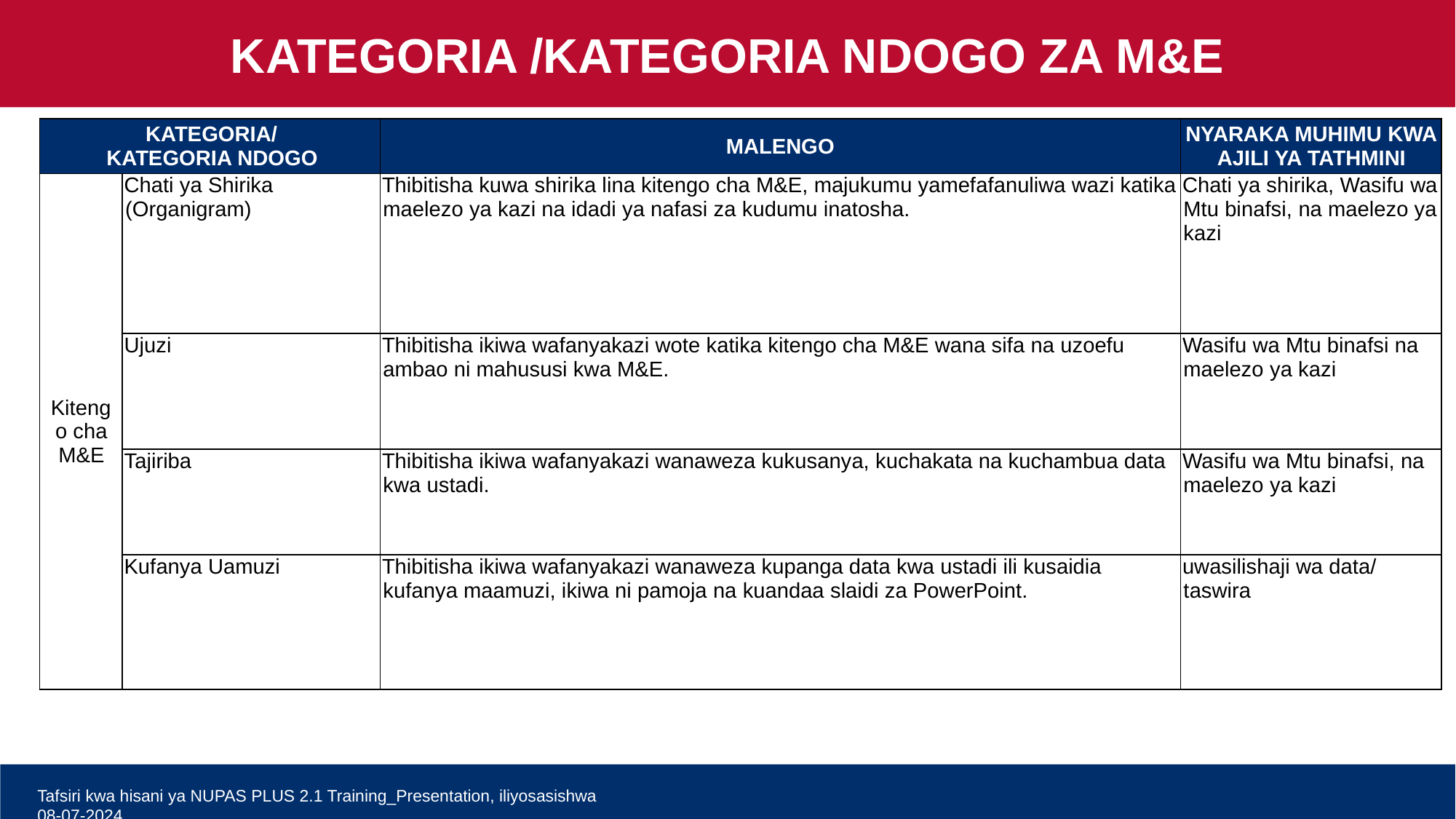

KATEGORIA /KATEGORIA NDOGO ZA M&E
| KATEGORIA/ KATEGORIA NDOGO |  | MALENGO | NYARAKA MUHIMU KWA AJILI YA TATHMINI |
| --- | --- | --- | --- |
| Kitengo cha M&E | Chati ya Shirika (Organigram) | Thibitisha kuwa shirika lina kitengo cha M&E, majukumu yamefafanuliwa wazi katika maelezo ya kazi na idadi ya nafasi za kudumu inatosha. | Chati ya shirika, Wasifu wa Mtu binafsi, na maelezo ya kazi |
|  | Ujuzi | Thibitisha ikiwa wafanyakazi wote katika kitengo cha M&E wana sifa na uzoefu ambao ni mahususi kwa M&E. | Wasifu wa Mtu binafsi na maelezo ya kazi |
|  | Tajiriba | Thibitisha ikiwa wafanyakazi wanaweza kukusanya, kuchakata na kuchambua data kwa ustadi. | Wasifu wa Mtu binafsi, na maelezo ya kazi |
|  | Kufanya Uamuzi | Thibitisha ikiwa wafanyakazi wanaweza kupanga data kwa ustadi ili kusaidia kufanya maamuzi, ikiwa ni pamoja na kuandaa slaidi za PowerPoint. | uwasilishaji wa data/ taswira |
Tafsiri kwa hisani ya NUPAS PLUS 2.1 Training_Presentation, iliyosasishwa 08-07-2024